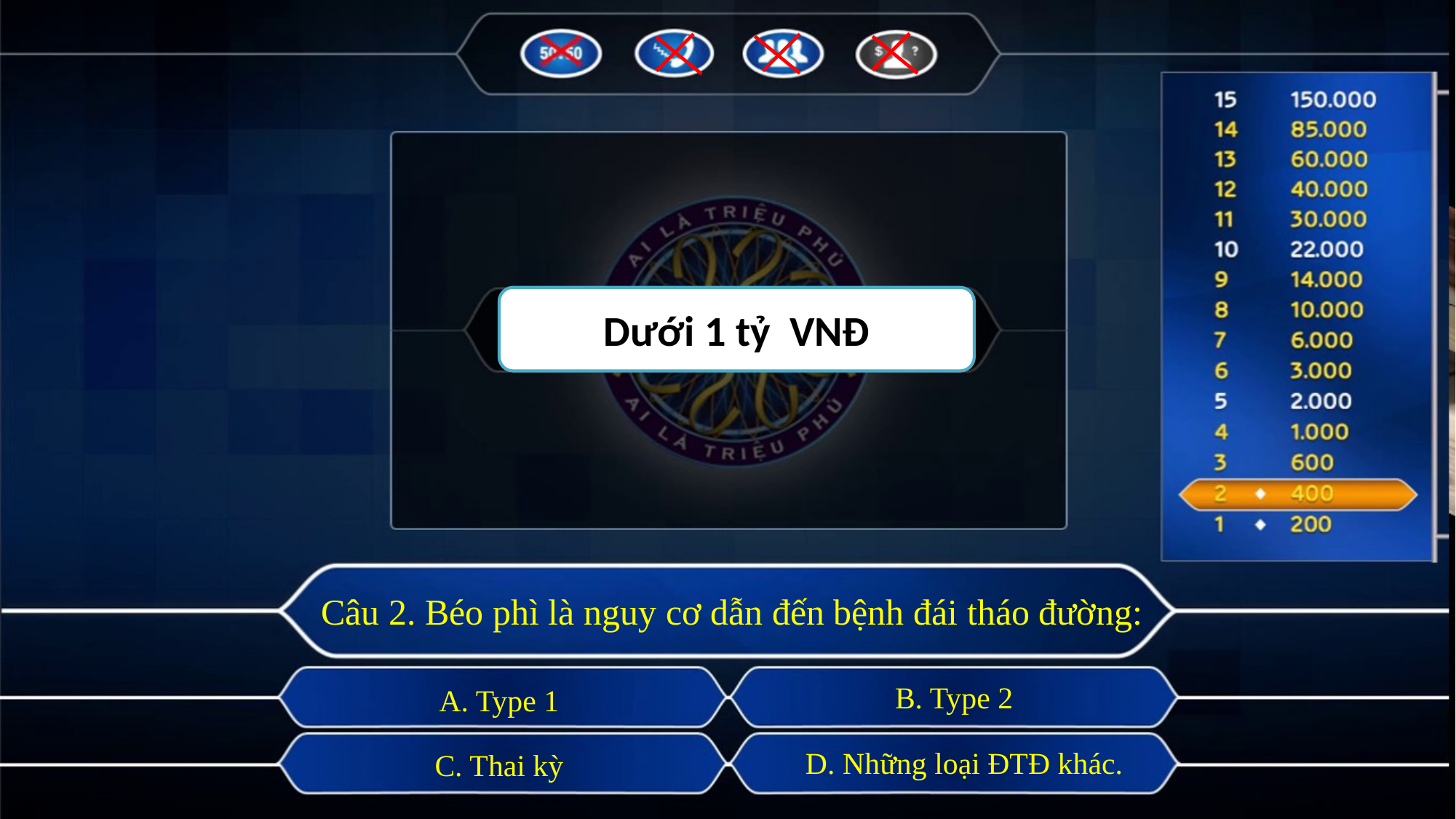

Dưới 1 tỷ  VNĐ
Câu 2. Béo phì là nguy cơ dẫn đến bệnh đái tháo đường:
B. Type 2
A. Type 1
D. Những loại ĐTĐ khác.
C. Thai kỳ